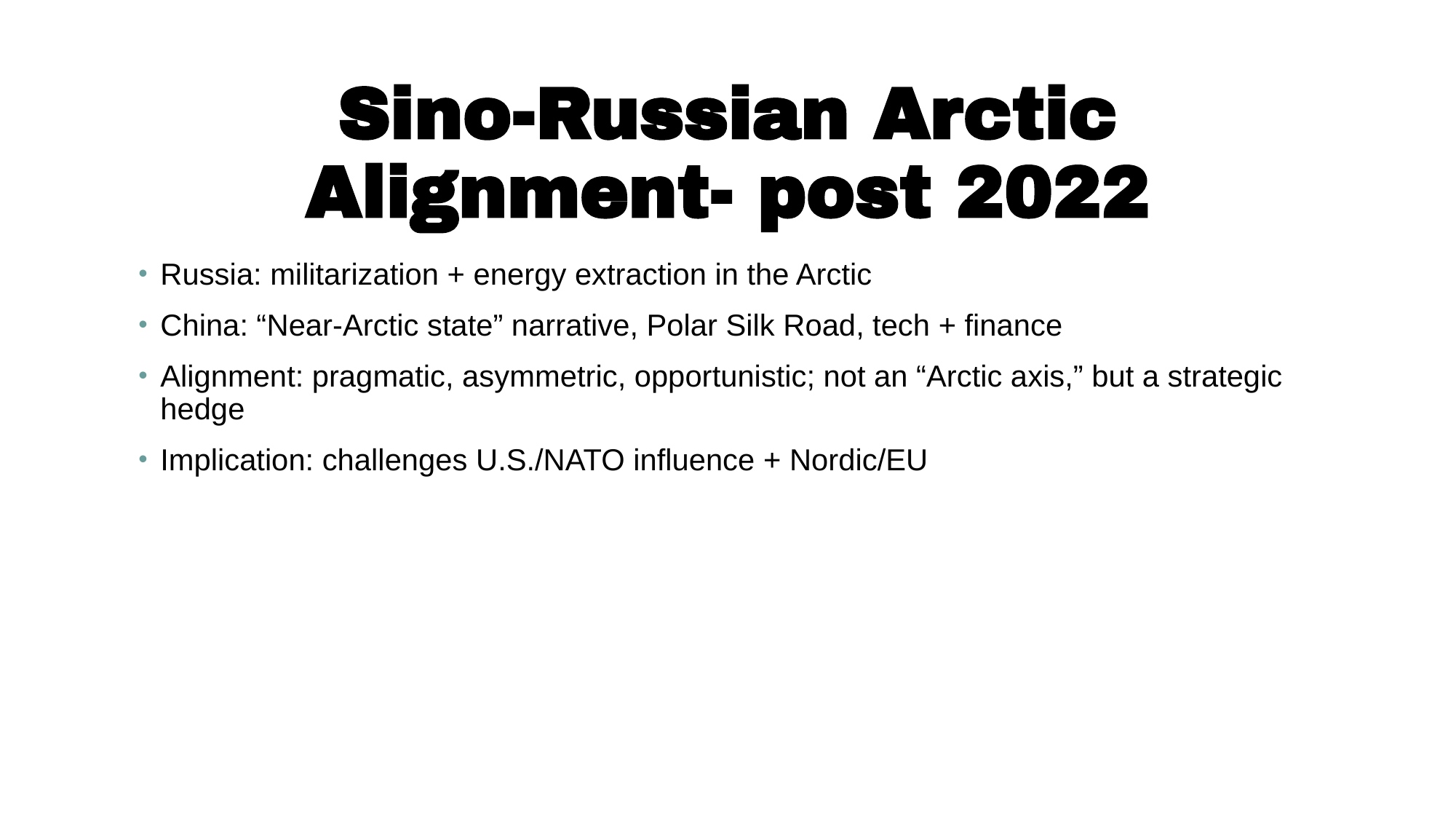

# Sino-Russian Arctic Alignment- post 2022
Russia: militarization + energy extraction in the Arctic
China: “Near-Arctic state” narrative, Polar Silk Road, tech + finance
Alignment: pragmatic, asymmetric, opportunistic; not an “Arctic axis,” but a strategic hedge
Implication: challenges U.S./NATO influence + Nordic/EU